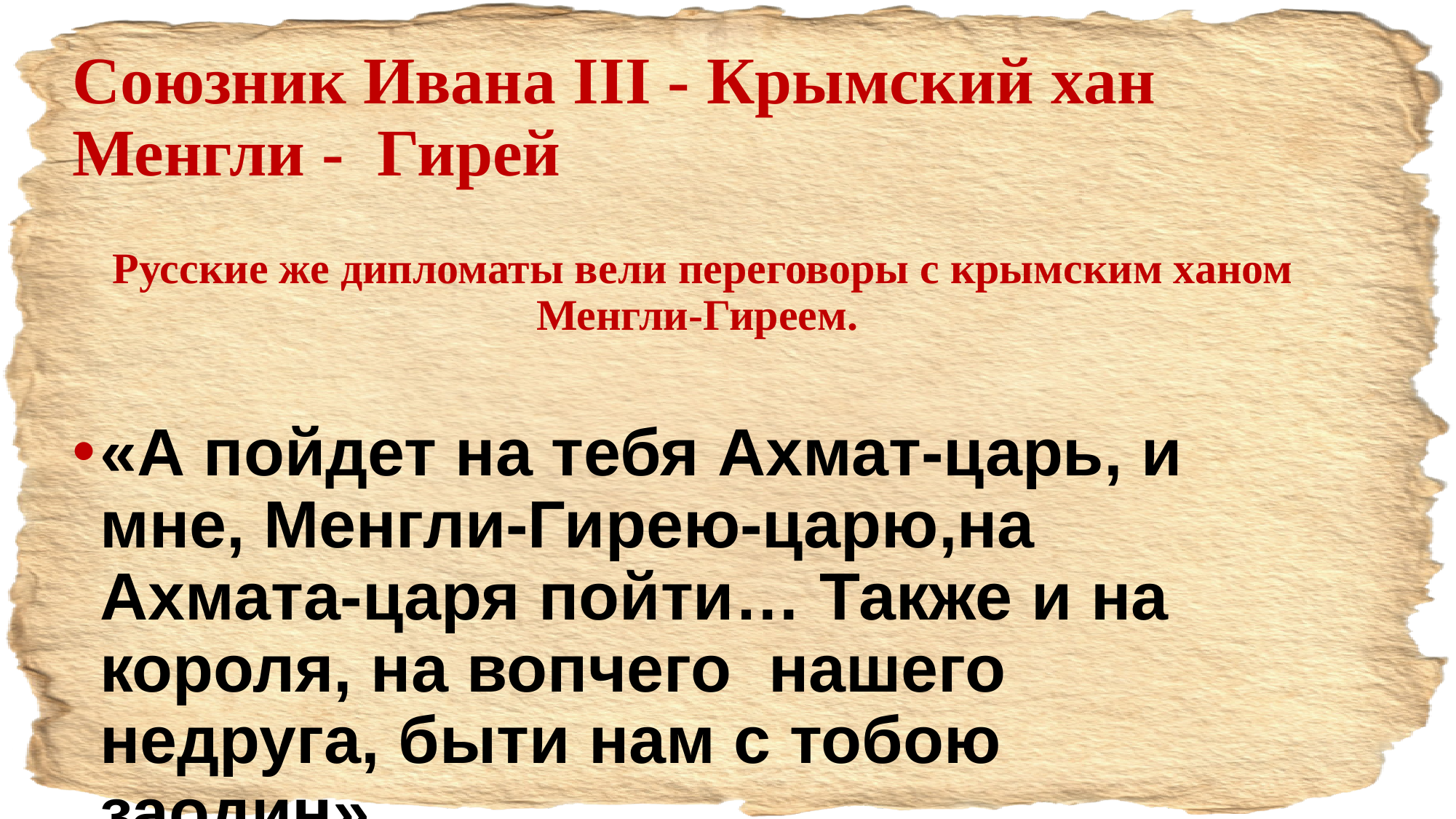

Союзник Ивана III - Крымский хан Менгли -  Гирей
# Русские же дипломаты вели переговоры с крымским ханом Менгли-Гиреем.
«А пойдет на тебя Ахмат-царь, и мне, Менгли-Гирею-царю,на Ахмата-царя пойти… Также и на короля, на вопчего  нашего недруга, быти нам с тобою заодин».